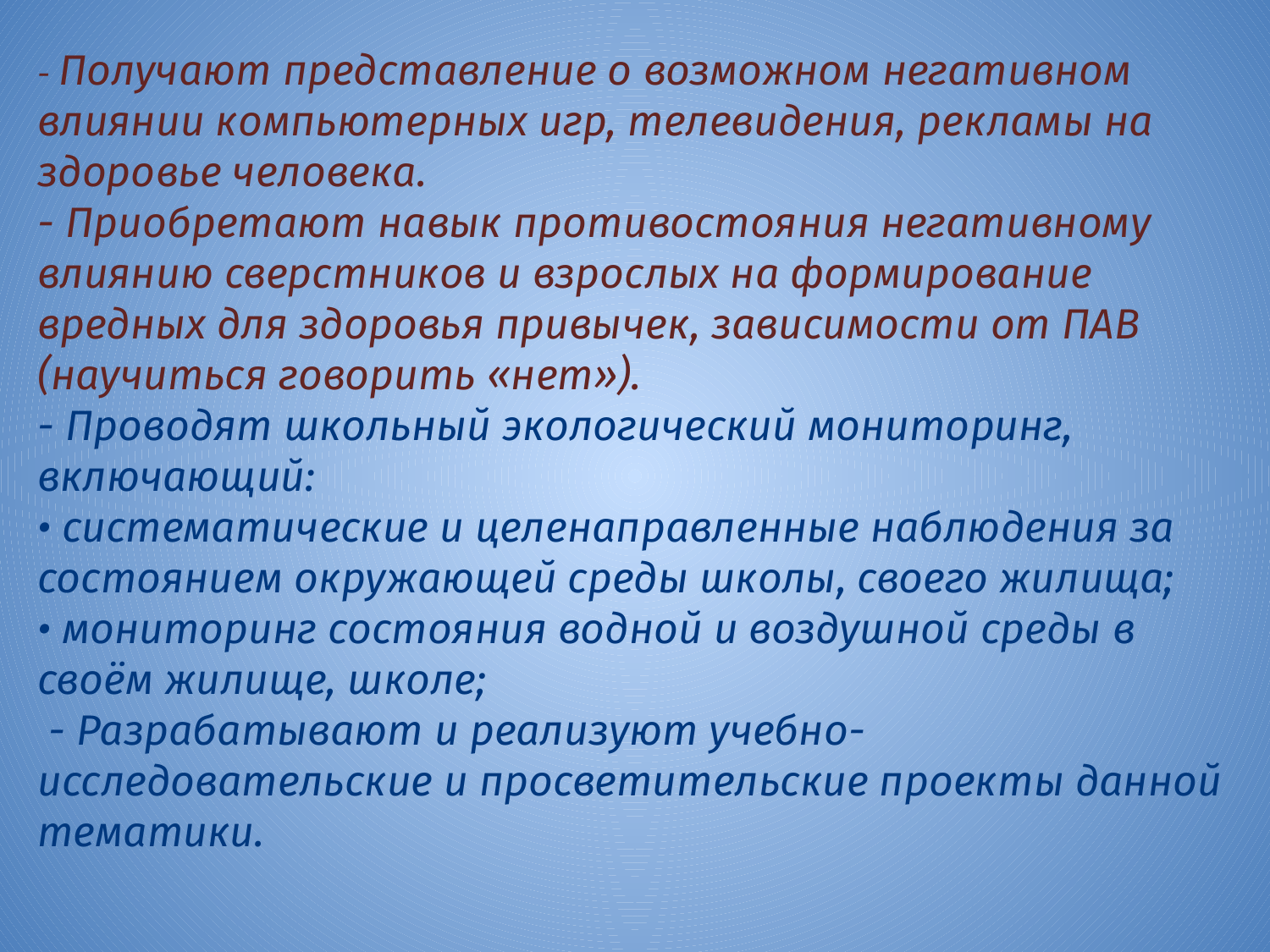

- Получают представление о возможном негативном влиянии компьютерных игр, телевидения, рекламы на здоровье человека.
- Приобретают навык противостояния негативному влиянию сверстников и взрослых на формирование вредных для здоровья привычек, зависимости от ПАВ (научиться говорить «нет»).
- Проводят школьный экологический мониторинг, включающий:
• систематические и целенаправленные наблюдения за состоянием окружающей среды школы, своего жилища;
• мониторинг состояния водной и воздушной среды в своём жилище, школе;
 - Разрабатывают и реализуют учебно-исследовательские и просветительские проекты данной тематики.